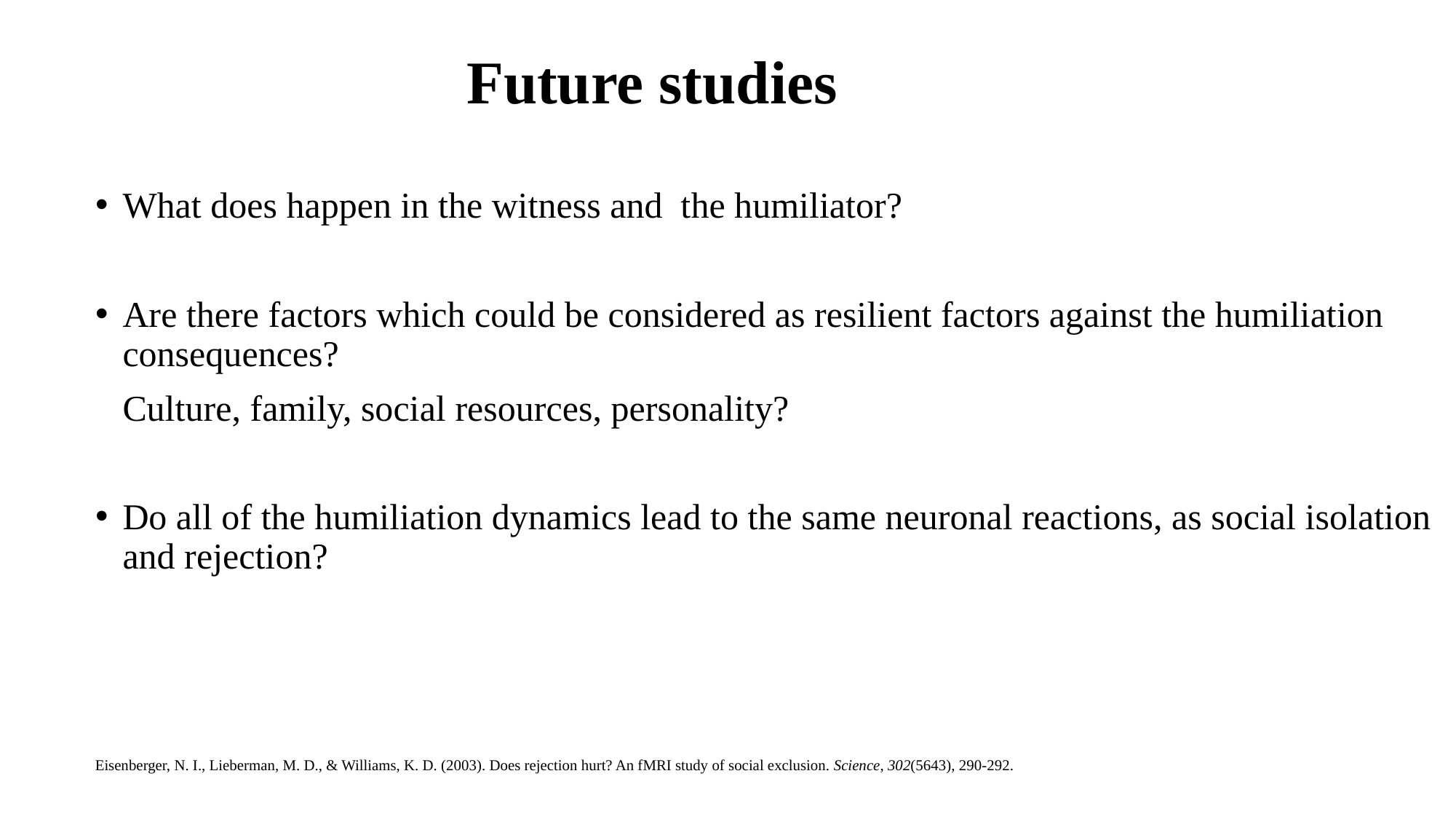

# Future studies
What does happen in the witness and  the humiliator?

Are there factors which could be considered as resilient factors against the humiliation consequences?
   Culture, family, social resources, personality?

Do all of the humiliation dynamics lead to the same neuronal reactions, as social isolation and rejection?
Eisenberger, N. I., Lieberman, M. D., & Williams, K. D. (2003). Does rejection hurt? An fMRI study of social exclusion. Science, 302(5643), 290-292.